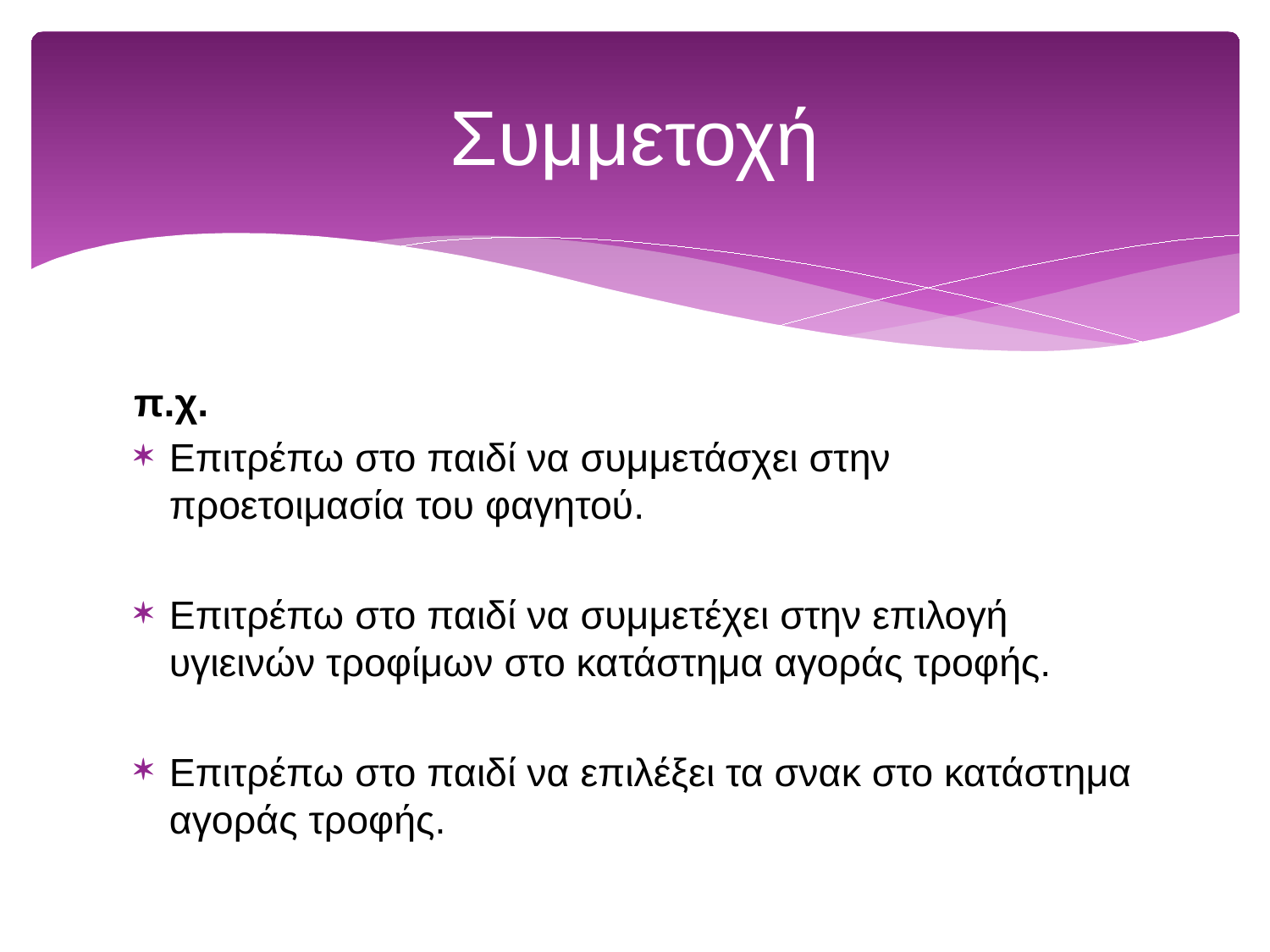

# Συμμετοχή
π.χ.
Επιτρέπω στο παιδί να συμμετάσχει στην προετοιμασία του φαγητού.

Επιτρέπω στο παιδί να συμμετέχει στην επιλογή υγιεινών τροφίμων στο κατάστημα αγοράς τροφής.

Επιτρέπω στο παιδί να επιλέξει τα σνακ στο κατάστημα αγοράς τροφής.